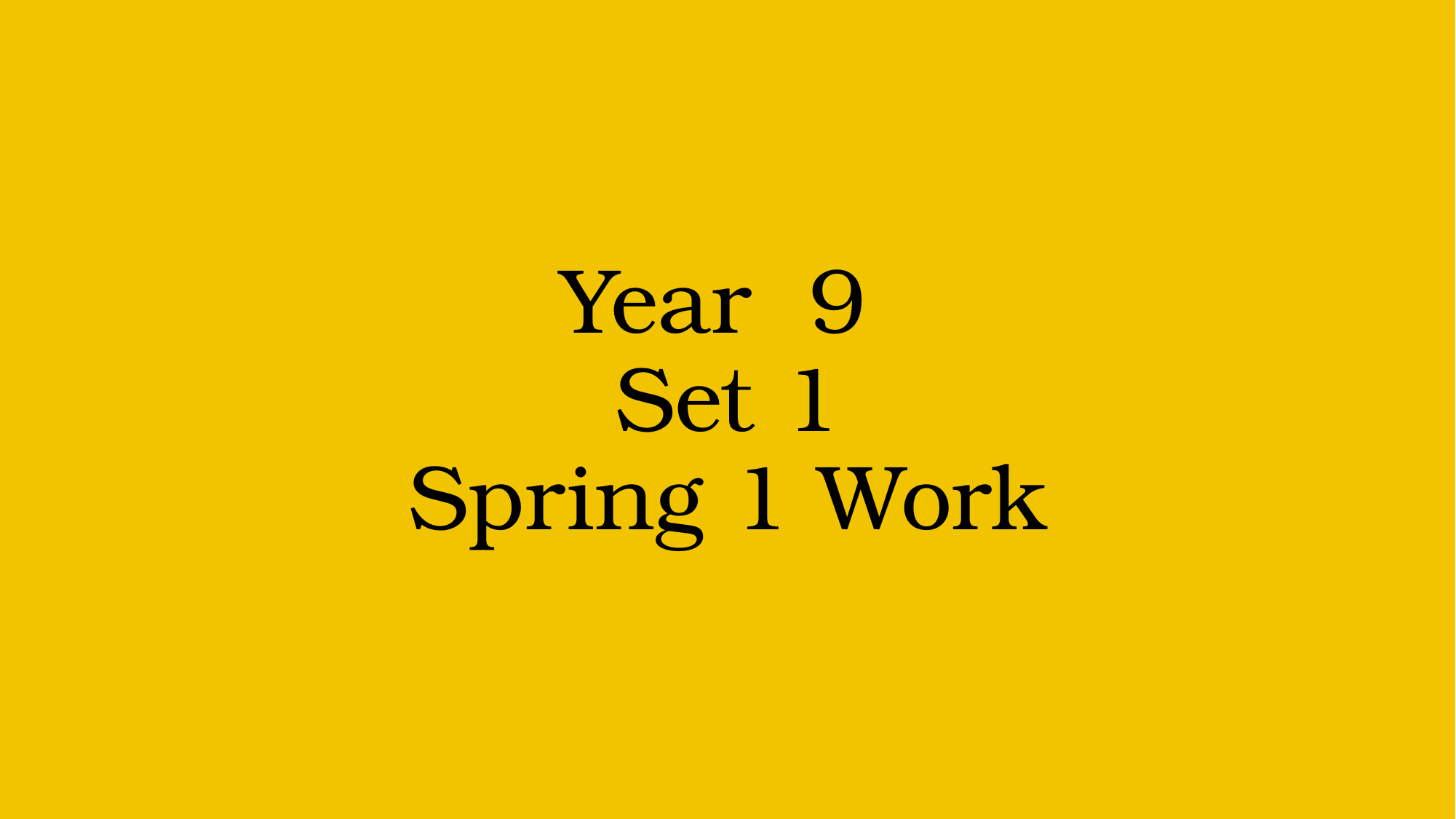

# Year  9 Set 1 Spring 1 Work